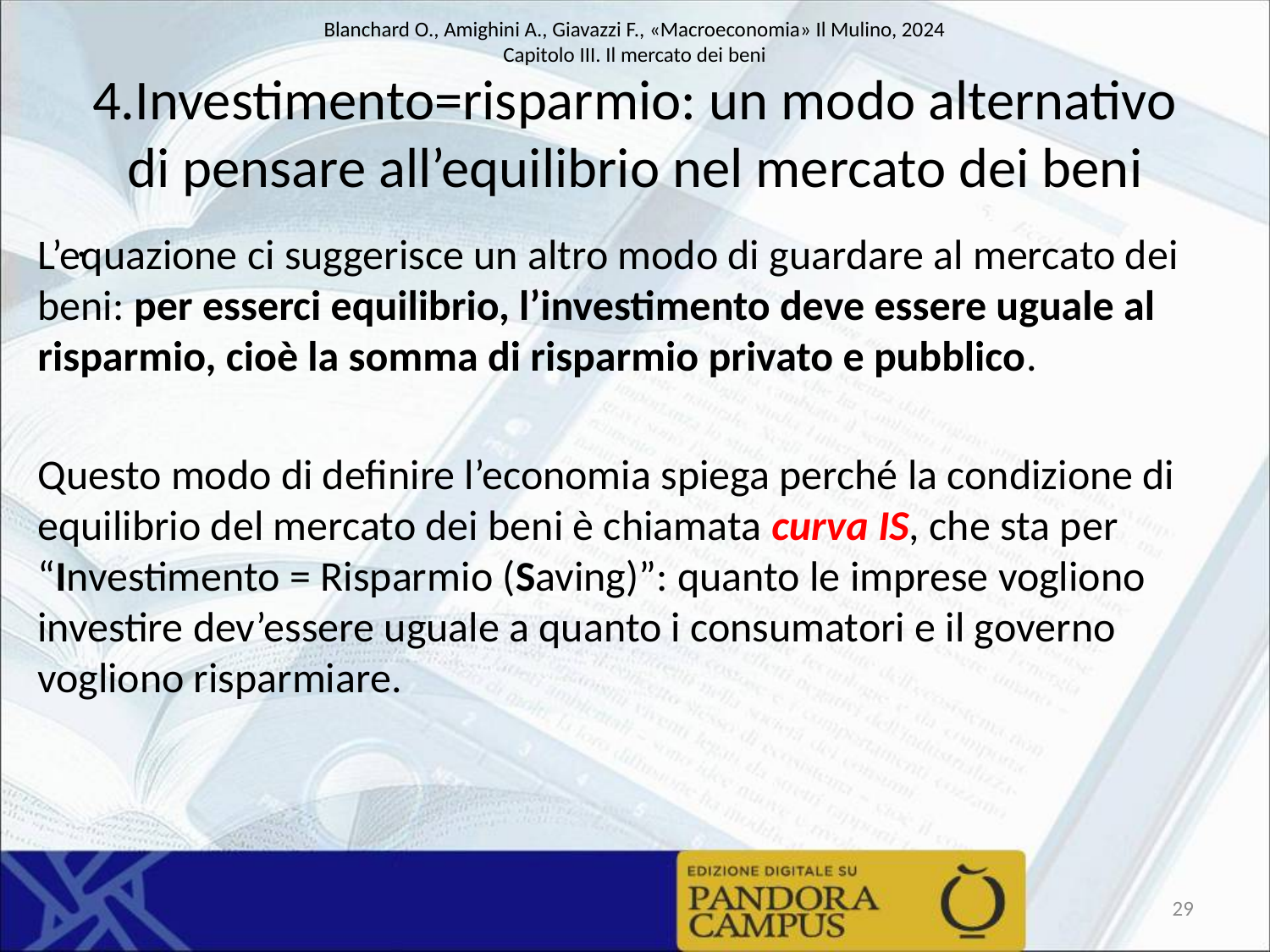

# 4.Investimento=risparmio: un modo alternativo di pensare all’equilibrio nel mercato dei beni

L’equazione ci suggerisce un altro modo di guardare al mercato dei beni: per esserci equilibrio, l’investimento deve essere uguale al risparmio, cioè la somma di risparmio privato e pubblico.

Questo modo di definire l’economia spiega perché la condizione di equilibrio del mercato dei beni è chiamata curva IS, che sta per “Investimento = Risparmio (Saving)”: quanto le imprese vogliono investire dev’essere uguale a quanto i consumatori e il governo vogliono risparmiare.

.

29